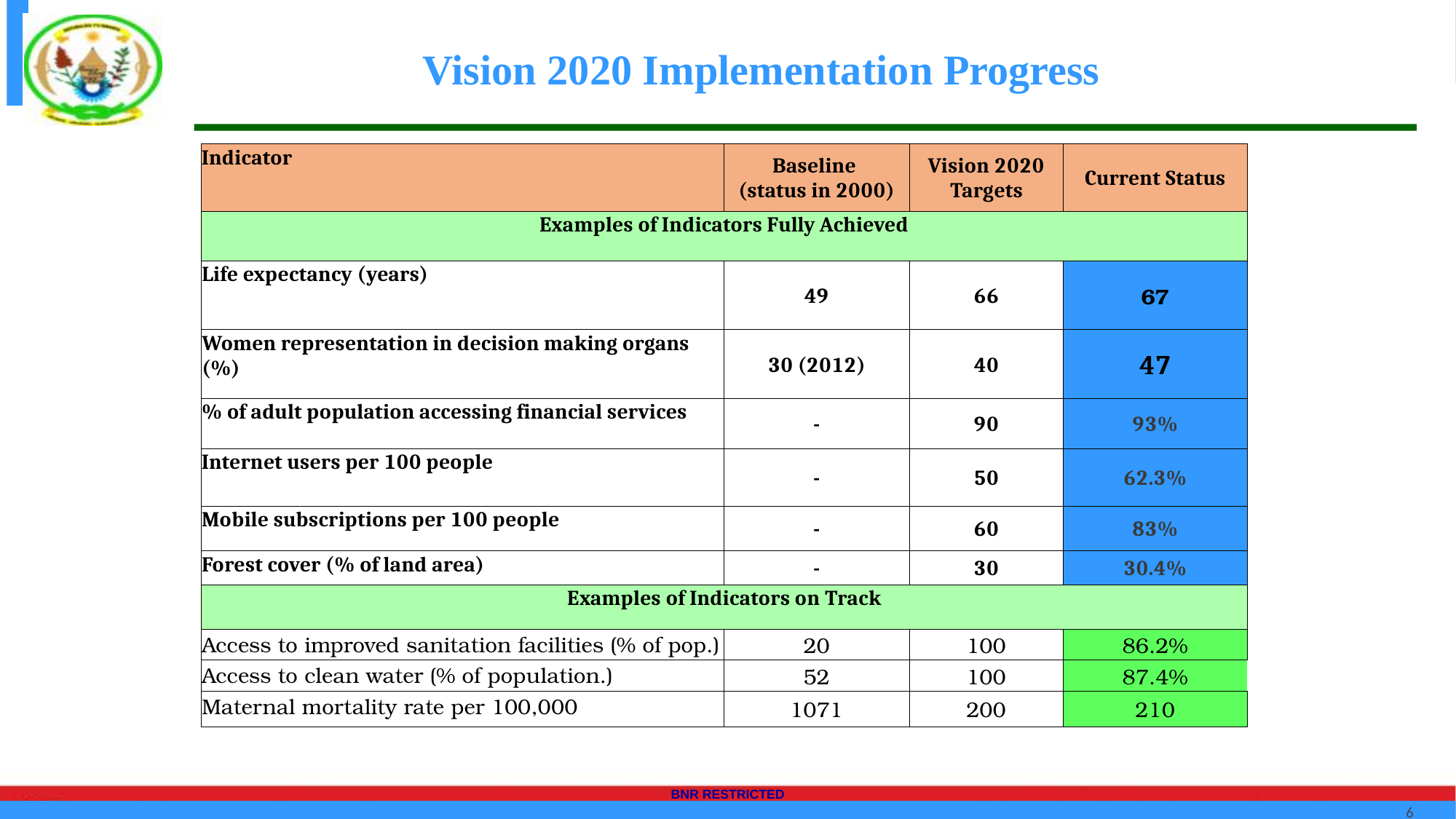

# Vision 2020 Implementation Progress
| Indicator | Baseline (status in 2000) | Vision 2020 Targets | Current Status |
| --- | --- | --- | --- |
| Examples of Indicators Fully Achieved |  |  |  |
| Life expectancy (years) | 49 | 66 | 67 |
| Women representation in decision making organs (%) | 30 (2012) | 40 | 47 |
| % of adult population accessing financial services | - | 90 | 93% |
| Internet users per 100 people | - | 50 | 62.3% |
| Mobile subscriptions per 100 people | - | 60 | 83% |
| Forest cover (% of land area) | - | 30 | 30.4% |
| Examples of Indicators on Track |  |  |  |
| Access to improved sanitation facilities (% of pop.) | 20 | 100 | 86.2% |
| Access to clean water (% of population.) | 52 | 100 | 87.4% |
| Maternal mortality rate per 100,000 | 1071 | 200 | 210 |
6